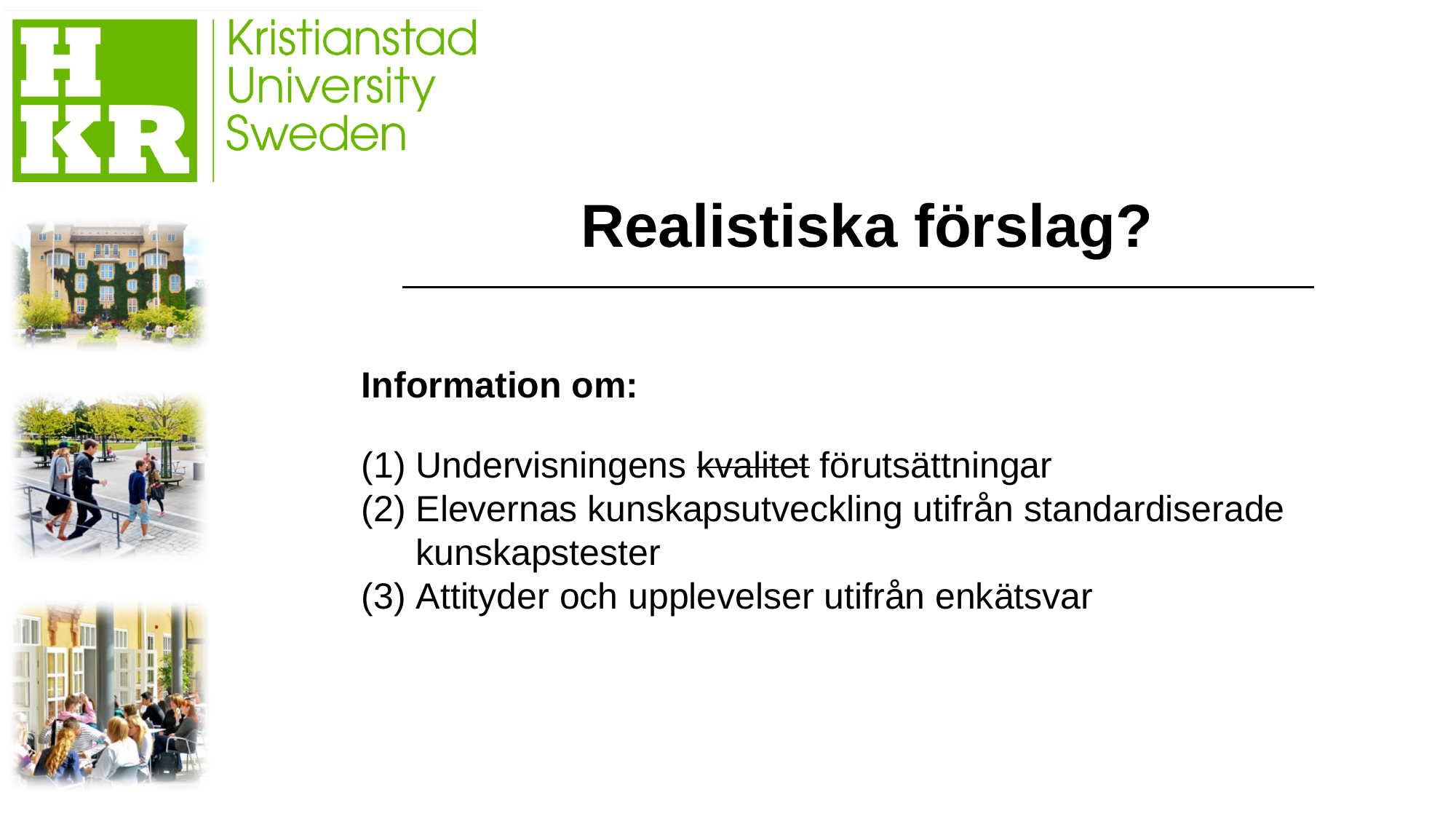

Realistiska förslag?

Information om:

Undervisningens kvalitet förutsättningar
Elevernas kunskapsutveckling utifrån standardiserade kunskapstester
Attityder och upplevelser utifrån enkätsvar